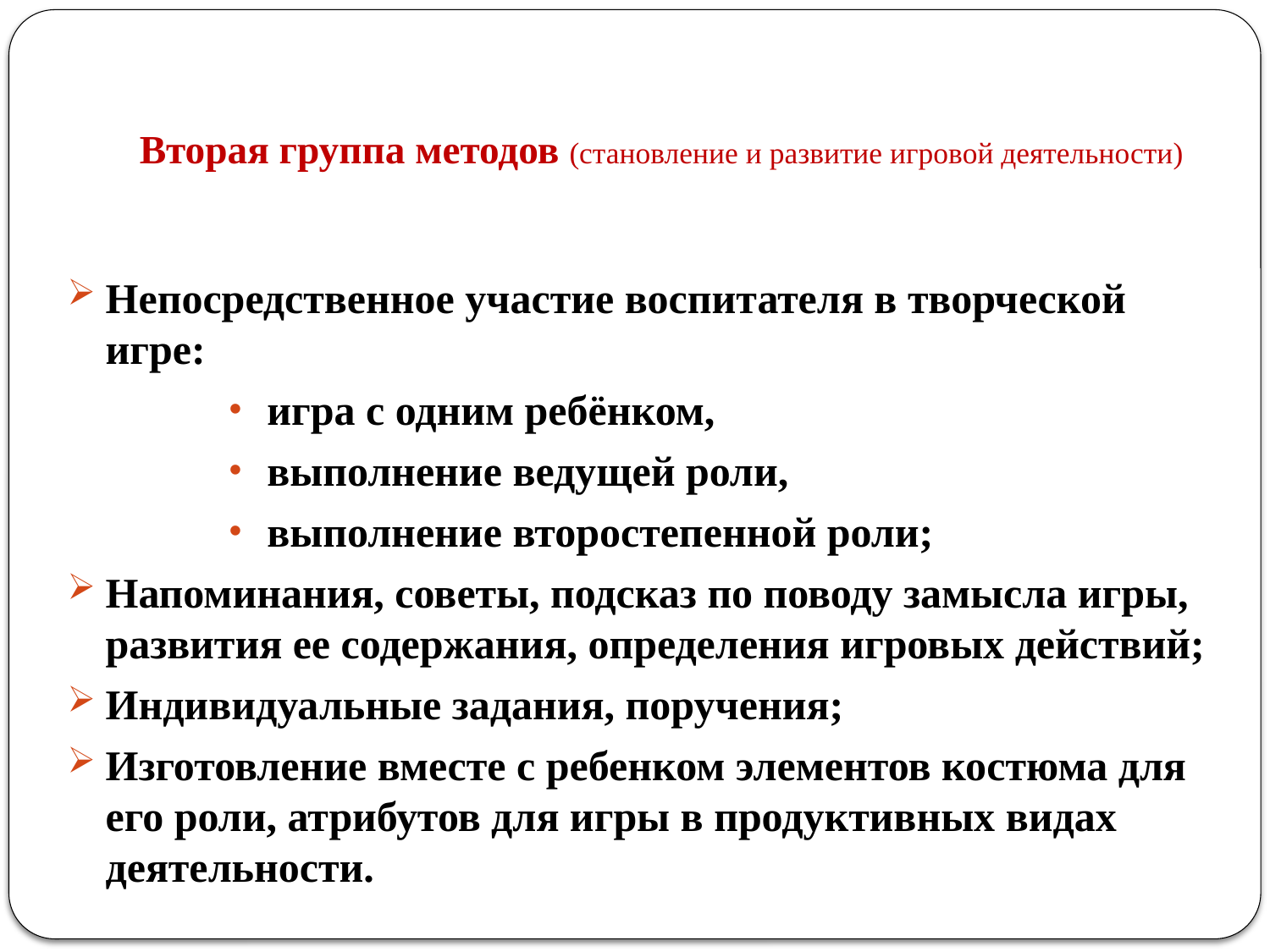

# Вторая группа методов (становление и развитие игровой деятельности)
Непосредственное участие воспитателя в творческой игре:
игра с одним ребёнком,
выполнение ведущей роли,
выполнение второстепенной роли;
Напоминания, советы, подсказ по поводу замысла игры, развития ее содержания, определения игровых действий;
Индивидуальные задания, поручения;
Изготовление вместе с ребенком элементов костюма для его роли, атрибутов для игры в продуктивных видах деятельности.